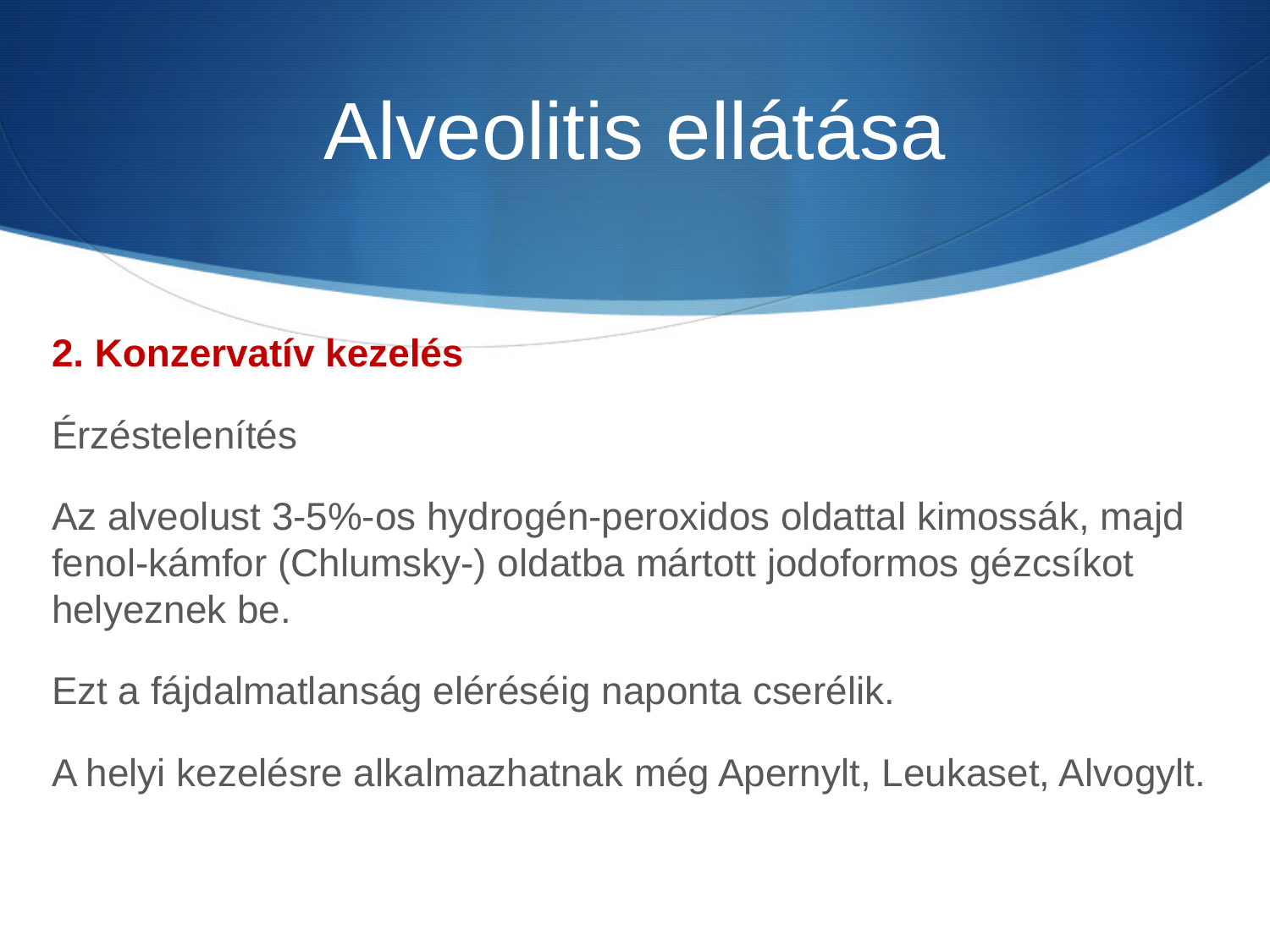

# Alveolitis ellátása
2. Konzervatív kezelés
Érzéstelenítés
Az alveolust 3-5%-os hydrogén-peroxidos oldattal kimossák, majd fenol-kámfor (Chlumsky-) oldatba mártott jodoformos gézcsíkot helyeznek be.
Ezt a fájdalmatlanság eléréséig naponta cserélik.
A helyi kezelésre alkalmazhatnak még Apernylt, Leukaset, Alvogylt.